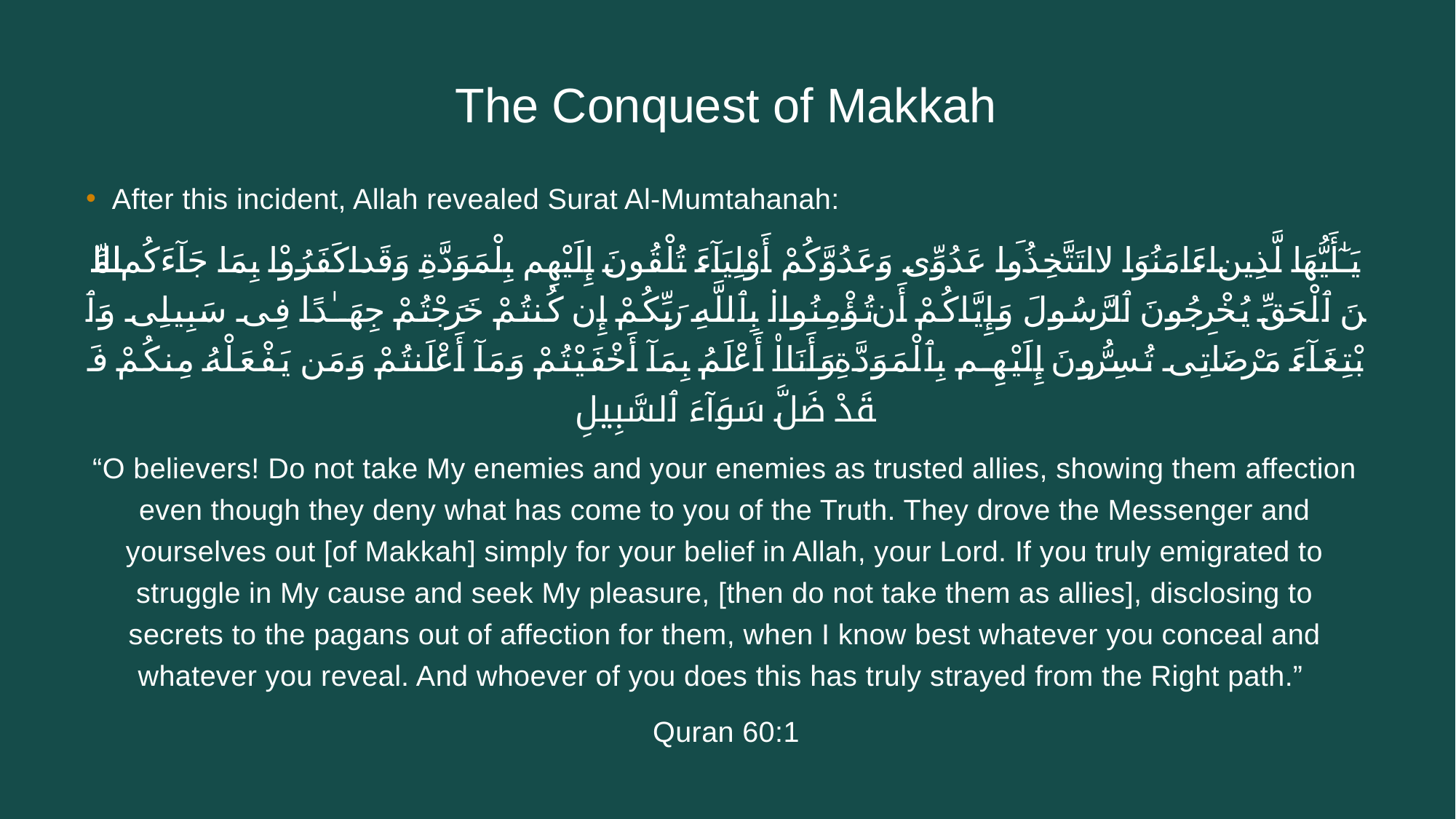

# The Conquest of Makkah
After this incident, Allah revealed Surat Al-Mumtahanah:
يَـٰٓأَيُّهَا ٱلَّذِينَ ءَامَنُوا۟ لَا تَتَّخِذُوا۟ عَدُوِّى وَعَدُوَّكُمْ أَوْلِيَآءَ تُلْقُونَ إِلَيْهِم بِٱلْمَوَدَّةِ وَقَدْ كَفَرُوا۟ بِمَا جَآءَكُم مِّنَ ٱلْحَقِّ يُخْرِجُونَ ٱلرَّسُولَ وَإِيَّاكُمْ أَن تُؤْمِنُوا۟ بِٱللَّهِ رَبِّكُمْ إِن كُنتُمْ خَرَجْتُمْ جِهَـٰدًا فِى سَبِيلِى وَٱبْتِغَآءَ مَرْضَاتِى تُسِرُّونَ إِلَيْهِم بِٱلْمَوَدَّةِ وَأَنَا۠ أَعْلَمُ بِمَآ أَخْفَيْتُمْ وَمَآ أَعْلَنتُمْ وَمَن يَفْعَلْهُ مِنكُمْ فَقَدْ ضَلَّ سَوَآءَ ٱلسَّبِيلِ
“O believers! Do not take My enemies and your enemies as trusted allies, showing them affection even though they deny what has come to you of the Truth. They drove the Messenger and yourselves out [of Makkah] simply for your belief in Allah, your Lord. If you truly emigrated to struggle in My cause and seek My pleasure, [then do not take them as allies], disclosing to secrets to the pagans out of affection for them, when I know best whatever you conceal and whatever you reveal. And whoever of you does this has truly strayed from the Right path.”
Quran 60:1